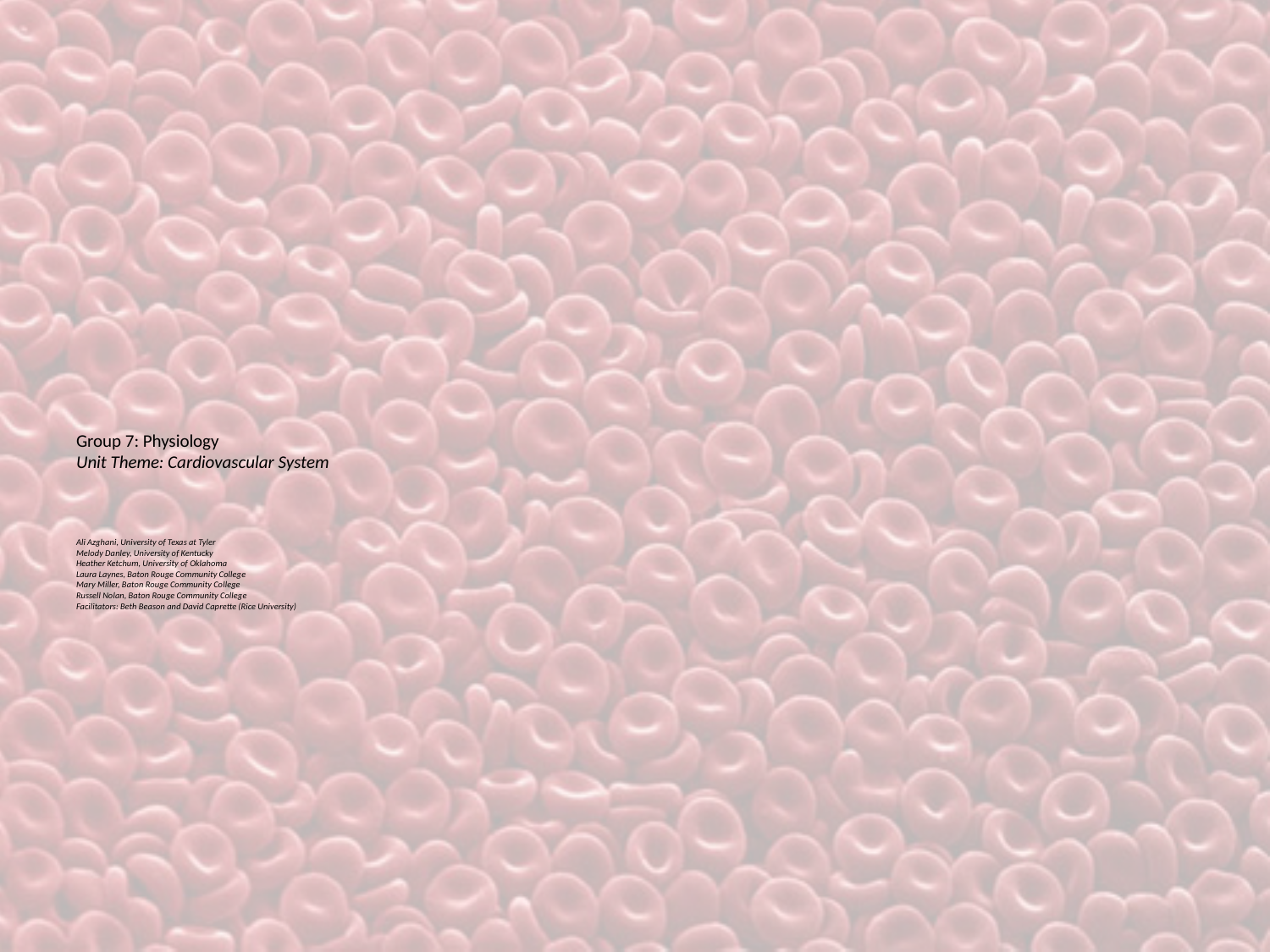

# Group 7: Physiology Unit Theme: Cardiovascular System Ali Azghani, University of Texas at Tyler Melody Danley, University of Kentucky Heather Ketchum, University of Oklahoma Laura Laynes, Baton Rouge Community College Mary Miller, Baton Rouge Community College Russell Nolan, Baton Rouge Community College Facilitators: Beth Beason and David Caprette (Rice University)